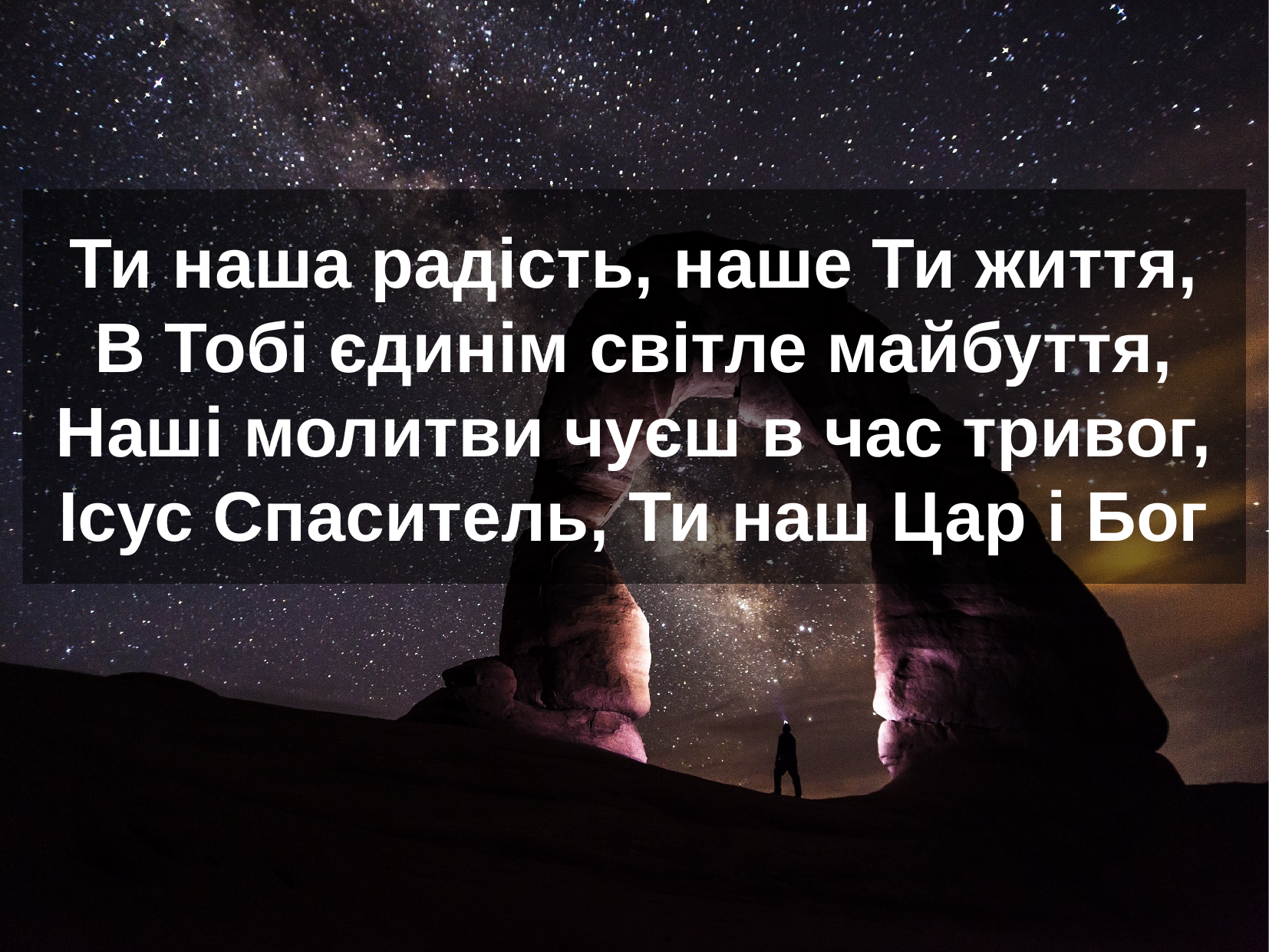

Ти наша радість, наше Ти життя,
В Тобі єдинім світле майбуття,
Наші молитви чуєш в час тривог,
Ісус Спаситель, Ти наш Цар і Бог